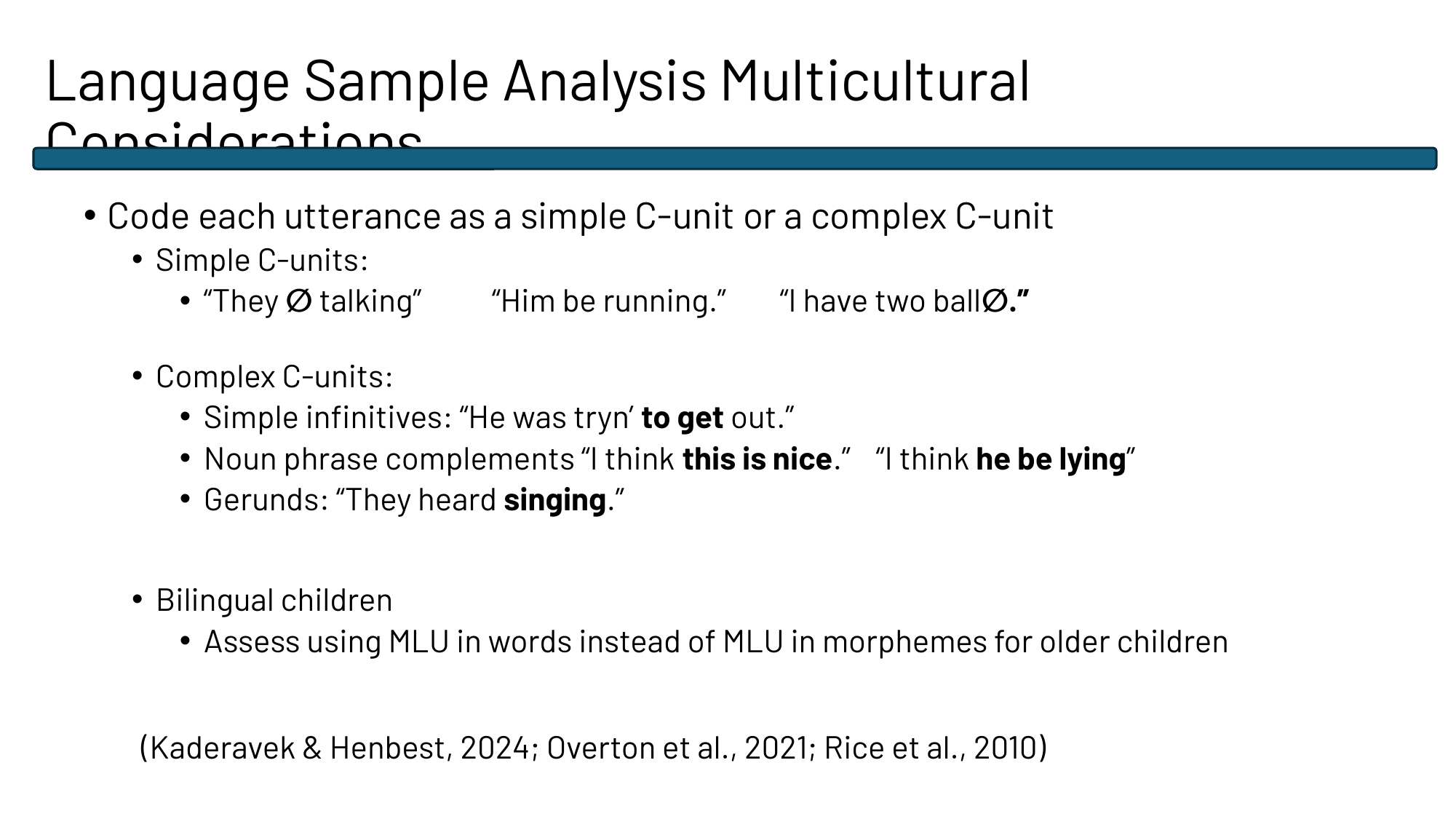

# Language Sample Analysis Multicultural Considerations

Code each utterance as a simple C-unit or a complex C-unit
Simple C-units:
“They ∅ talking”	“Him be running.”	“I have two ball∅.”

Complex C-units:
Simple infinitives: “He was tryn’ to get out.”
Noun phrase complements “I think this is nice.”	“I think he be lying”
Gerunds: “They heard singing.”

Bilingual children
Assess using MLU in words instead of MLU in morphemes for older children

		(Kaderavek & Henbest, 2024; Overton et al., 2021; Rice et al., 2010)